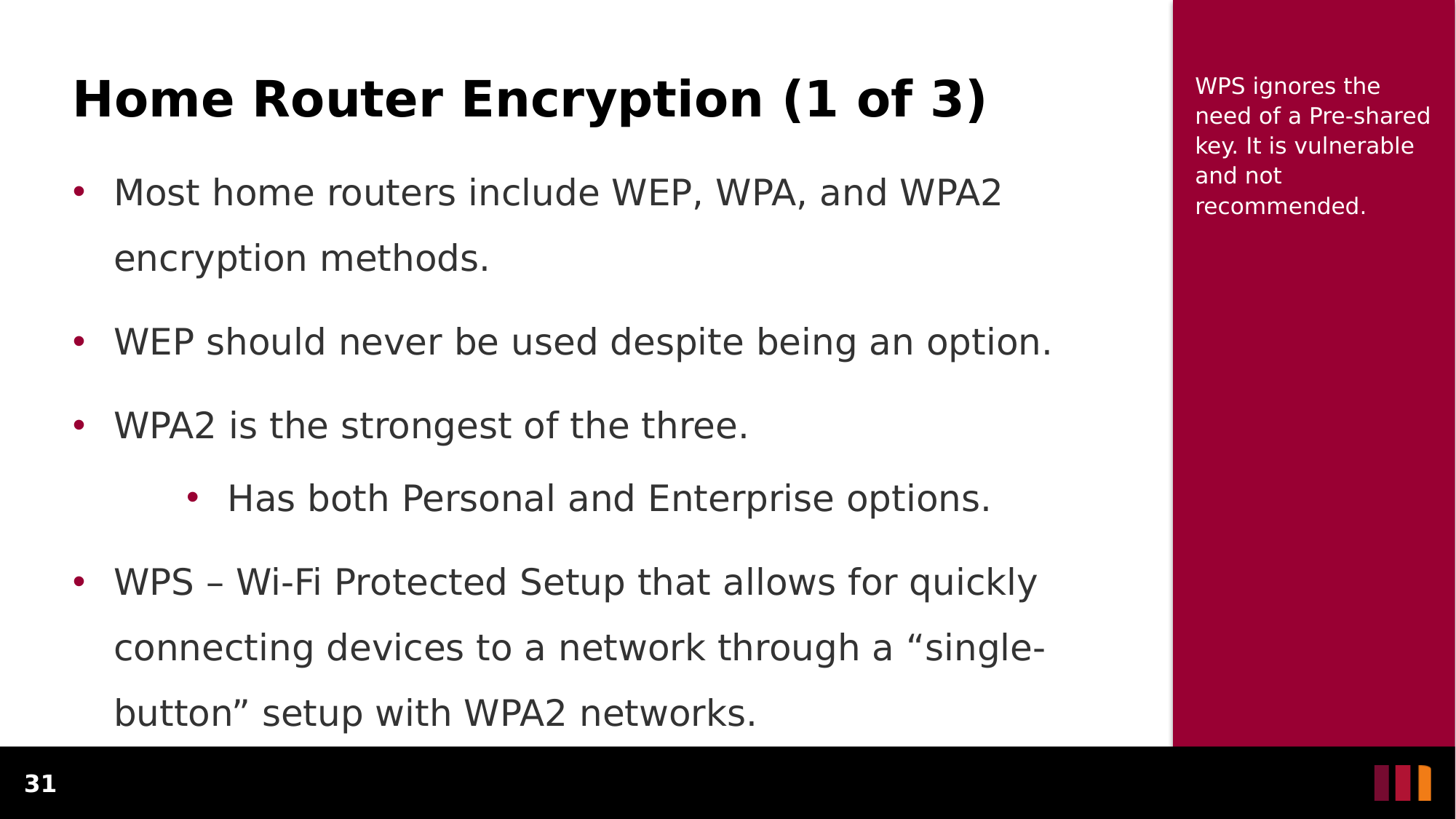

Home Router Encryption (1 of 3)
WPS ignores the need of a Pre-shared key. It is vulnerable and not recommended.
Most home routers include WEP, WPA, and WPA2 encryption methods.
WEP should never be used despite being an option.
WPA2 is the strongest of the three.
Has both Personal and Enterprise options.
WPS – Wi-Fi Protected Setup that allows for quickly connecting devices to a network through a “single-button” setup with WPA2 networks.
31